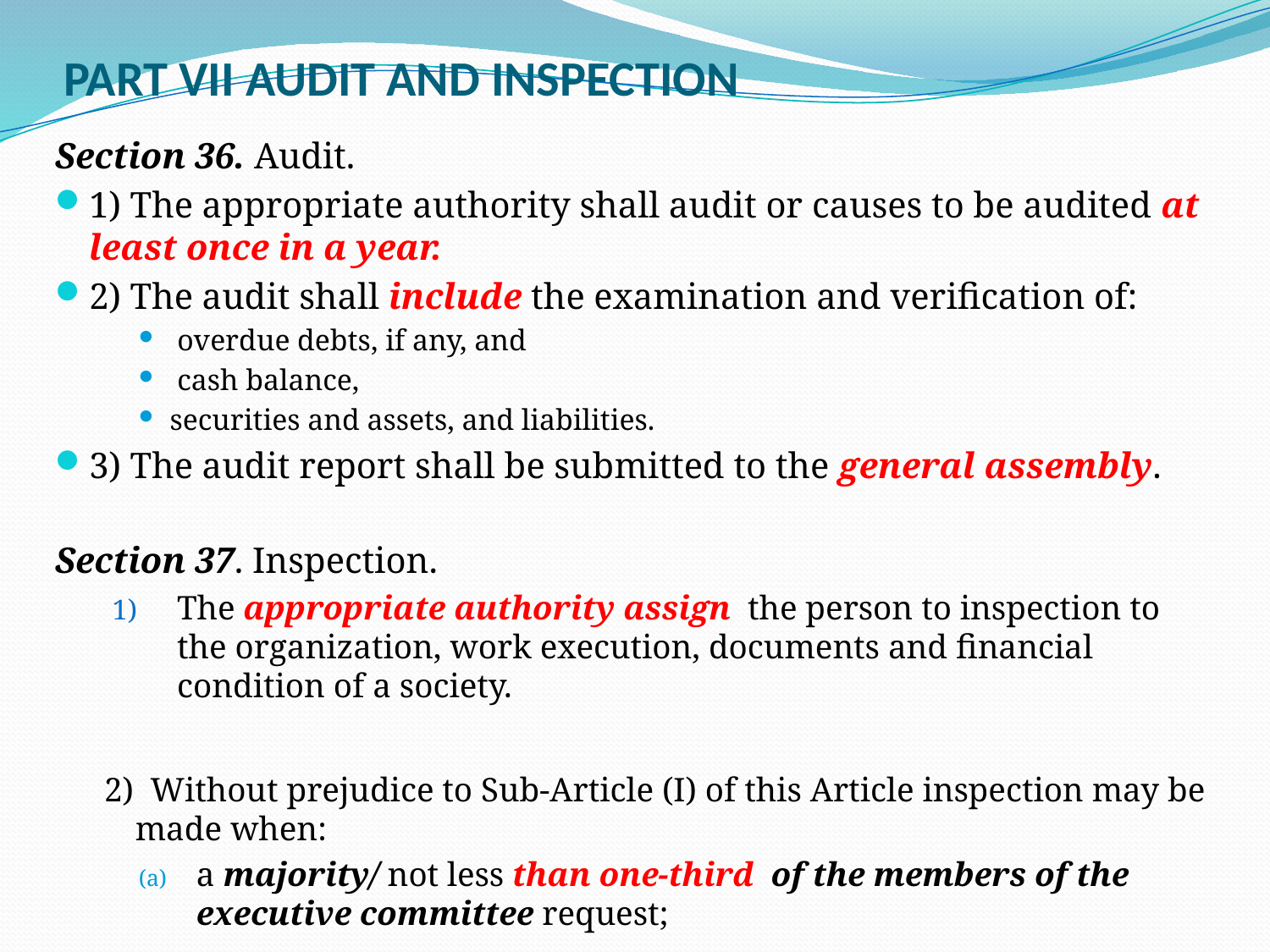

# PART VII AUDIT AND INSPECTION
Section 36. Audit.
1) The appropriate authority shall audit or causes to be audited at least once in a year.
2) The audit shall include the examination and verification of:
 overdue debts, if any, and
 cash balance,
securities and assets, and liabilities.
3) The audit report shall be submitted to the general assembly.

Section 37. Inspection.
The appropriate authority assign  the person to inspection to the organization, work execution, documents and financial condition of a society.

2)  Without prejudice to Sub-Article (I) of this Article inspection may be made when:
a majority/ not less than one-third  of the members of the executive committee request;